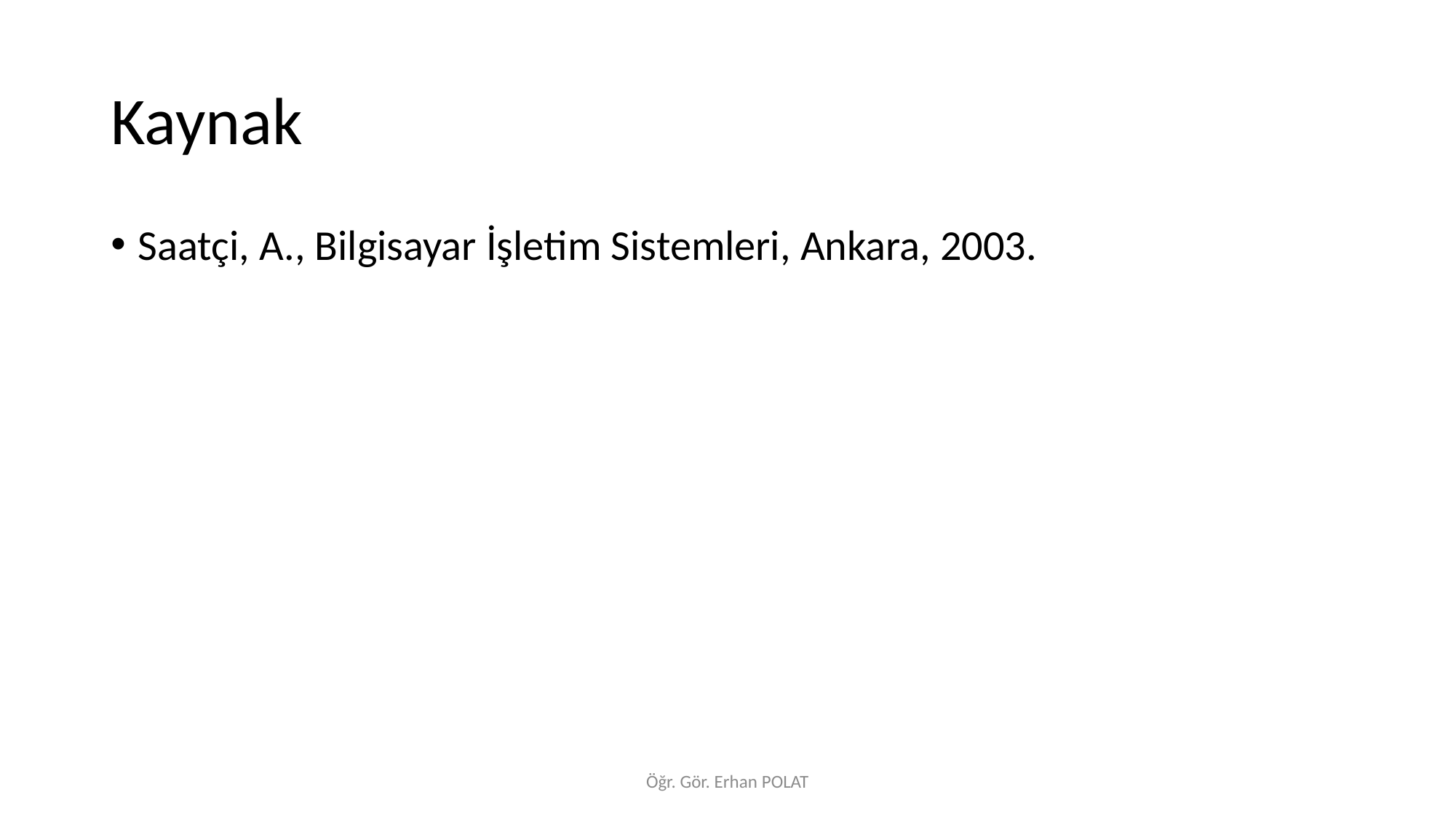

# Kaynak
Saatçi, A., Bilgisayar İşletim Sistemleri, Ankara, 2003.

Öğr. Gör. Erhan POLAT